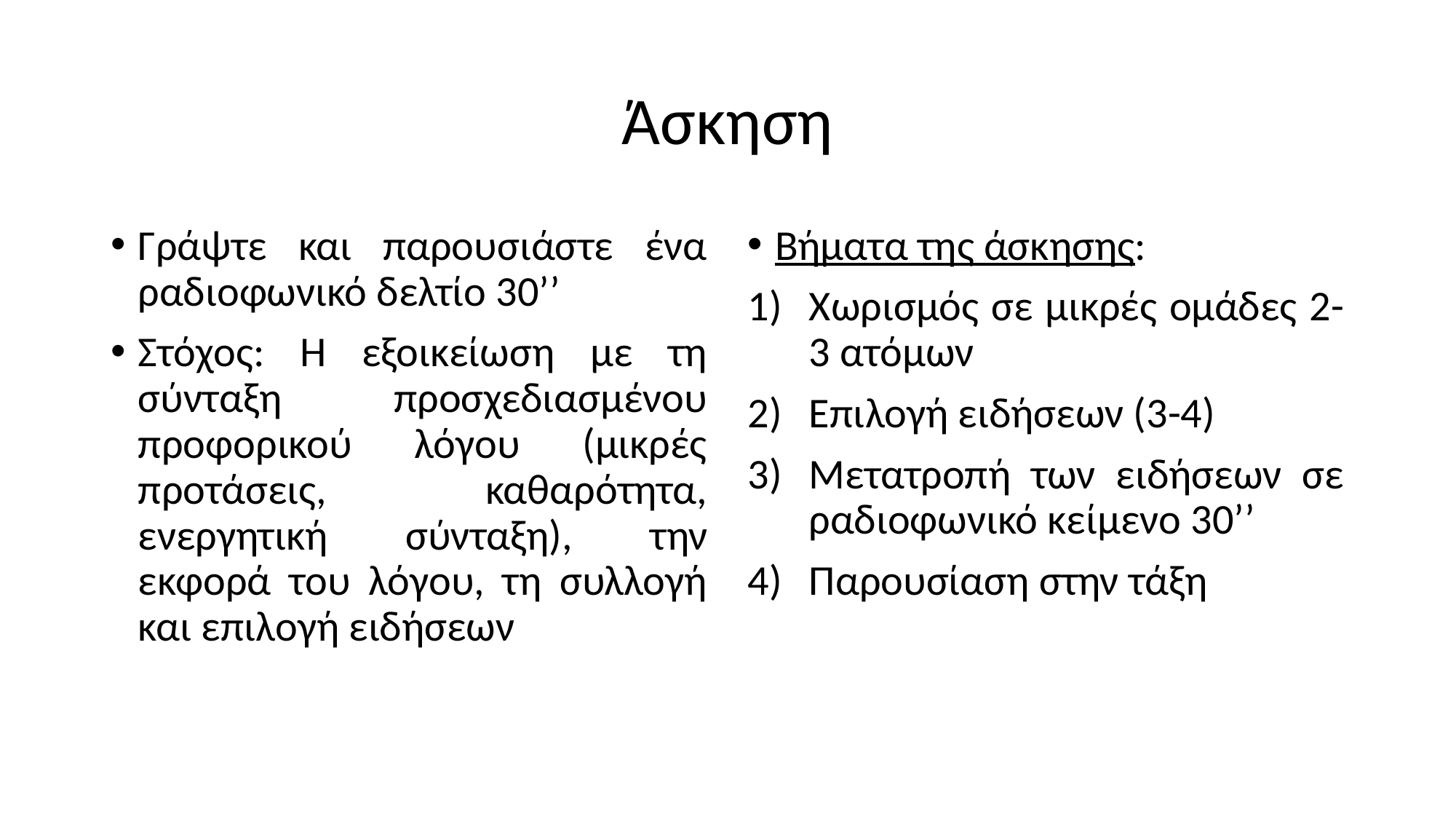

# Άσκηση
Γράψτε και παρουσιάστε ένα ραδιοφωνικό δελτίο 30’’
Στόχος: Η εξοικείωση με τη σύνταξη προσχεδιασμένου προφορικού λόγου (μικρές προτάσεις, καθαρότητα, ενεργητική σύνταξη), την εκφορά του λόγου, τη συλλογή και επιλογή ειδήσεων
Βήματα της άσκησης:
Χωρισμός σε μικρές ομάδες 2-3 ατόμων
Επιλογή ειδήσεων (3-4)
Μετατροπή των ειδήσεων σε ραδιοφωνικό κείμενο 30’’
Παρουσίαση στην τάξη